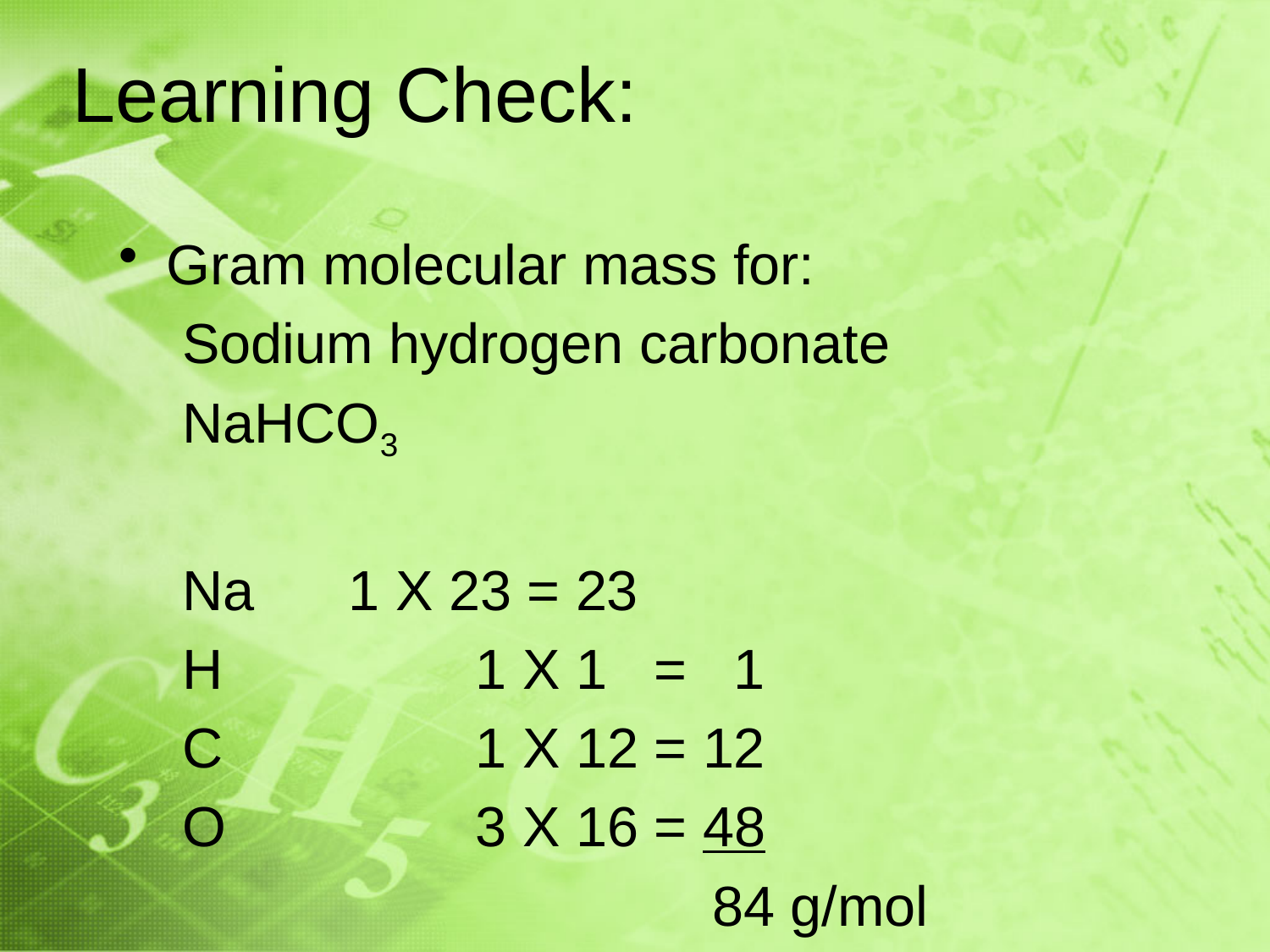

# Learning Check:
Gram molecular mass for:
Sodium hydrogen carbonate
NaHCO3

Na	1 X 23 = 23
H		1 X 1   =   1
C		1 X 12 = 12
O		3 X 16 = 48
				       84 g/mol